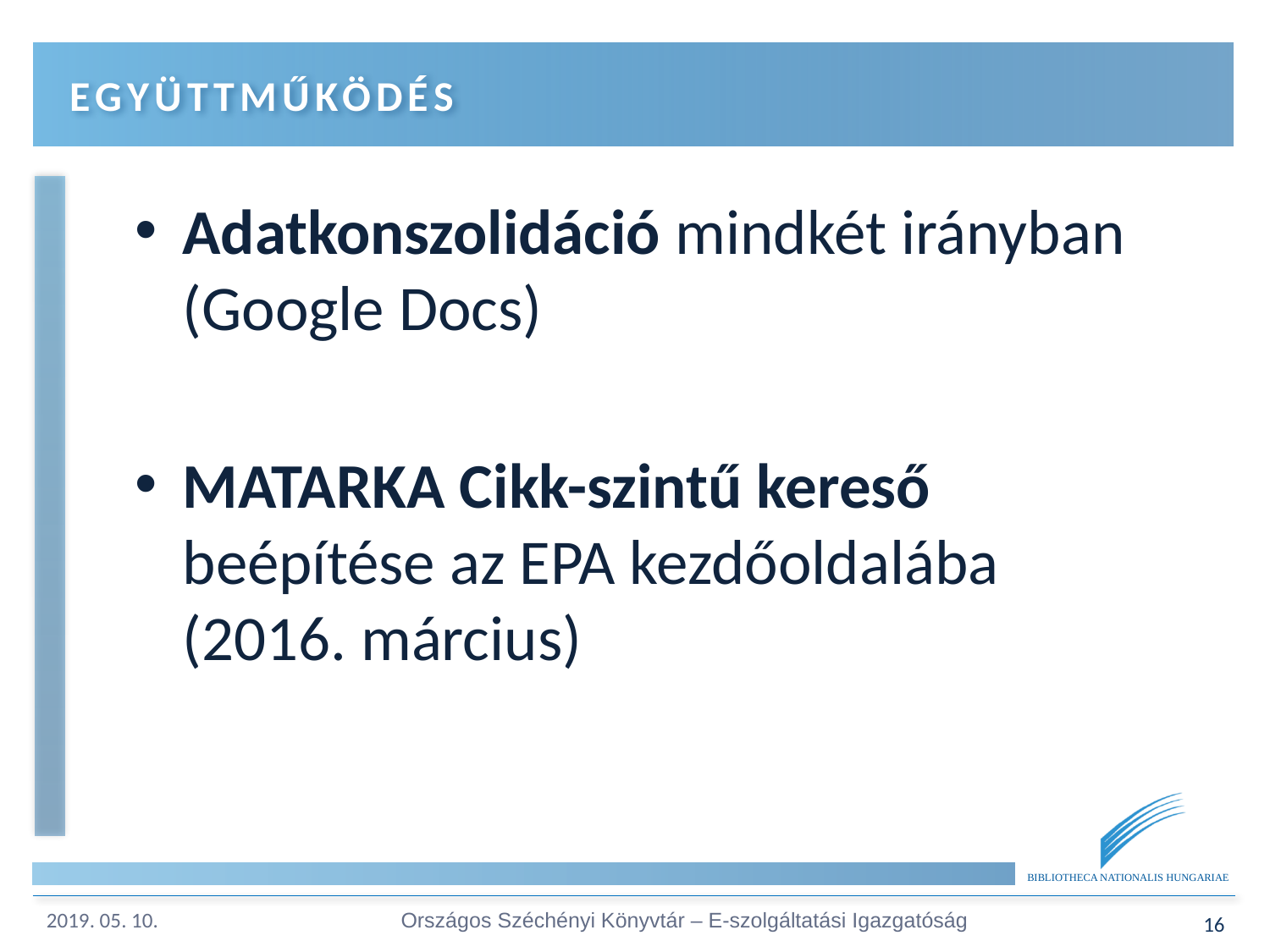

# Együttműködés
Adatkonszolidáció mindkét irányban (Google Docs)

MATARKA Cikk-szintű kereső beépítése az EPA kezdőoldalába
(2016. március)

Országos Széchényi Könyvtár – E-szolgáltatási Igazgatóság
16
2019. 05. 10.